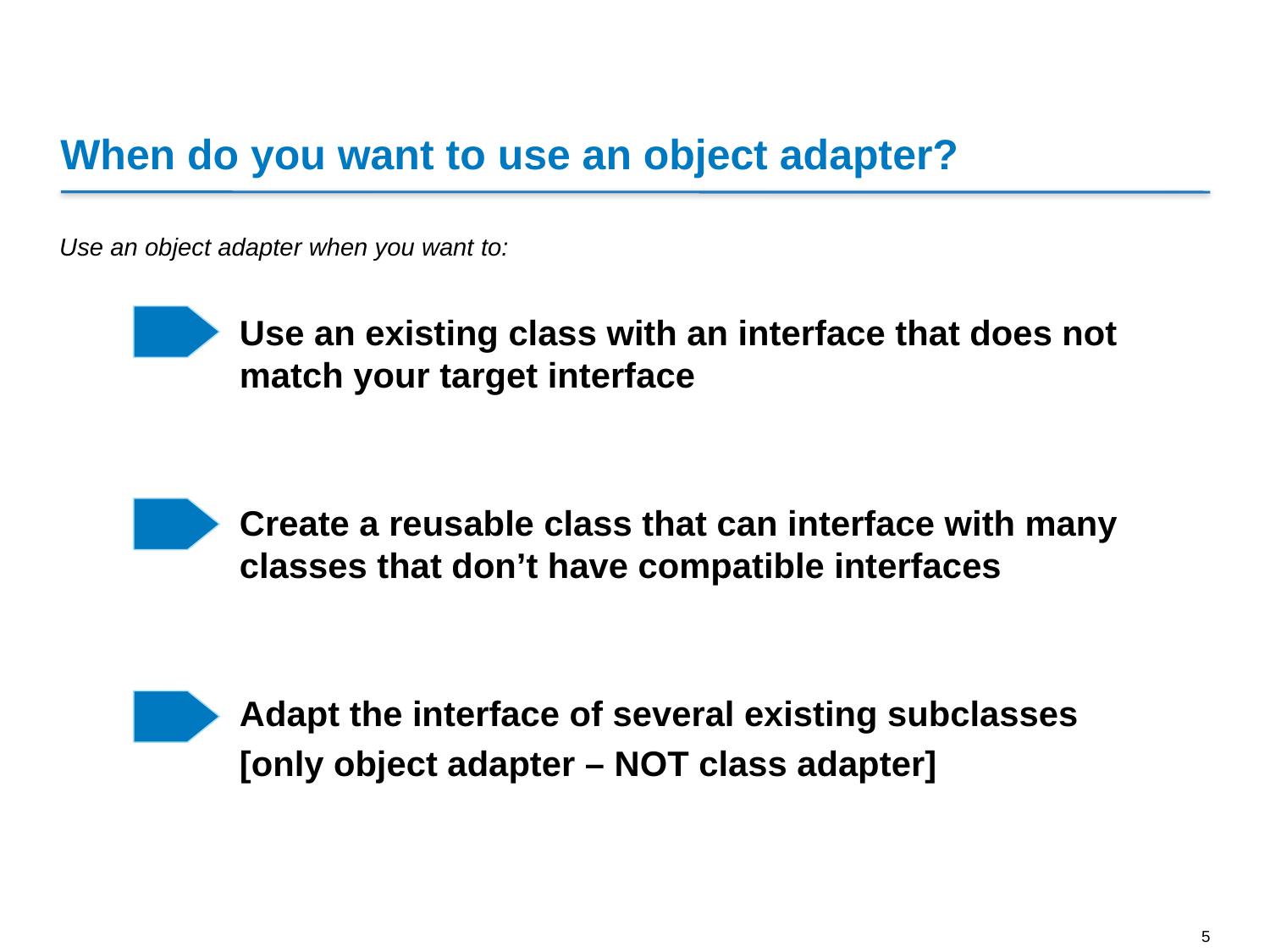

# When do you want to use an object adapter?
Use an object adapter when you want to:

Use an existing class with an interface that does not match your target interface

Create a reusable class that can interface with many classes that don’t have compatible interfaces

Adapt the interface of several existing subclasses
[only object adapter – NOT class adapter]